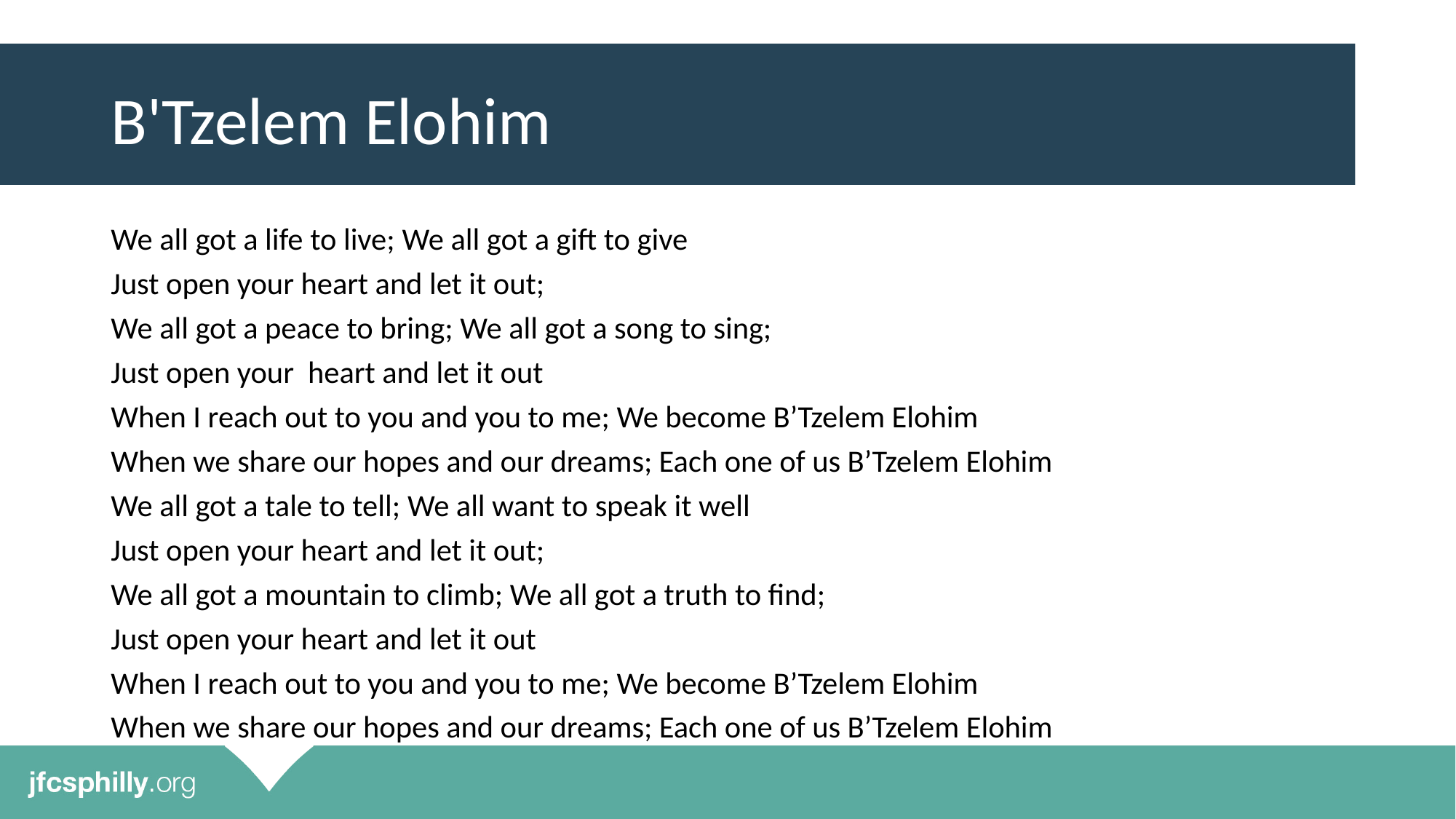

# B'Tzelem Elohim

We all got a life to live; We all got a gift to give
Just open your heart and let it out;
We all got a peace to bring; We all got a song to sing;
Just open your  heart and let it out
When I reach out to you and you to me; We become B’Tzelem Elohim
When we share our hopes and our dreams; Each one of us B’Tzelem Elohim
We all got a tale to tell; We all want to speak it well
Just open your heart and let it out;
We all got a mountain to climb; We all got a truth to find;
Just open your heart and let it out
When I reach out to you and you to me; We become B’Tzelem Elohim
When we share our hopes and our dreams; Each one of us B’Tzelem Elohim